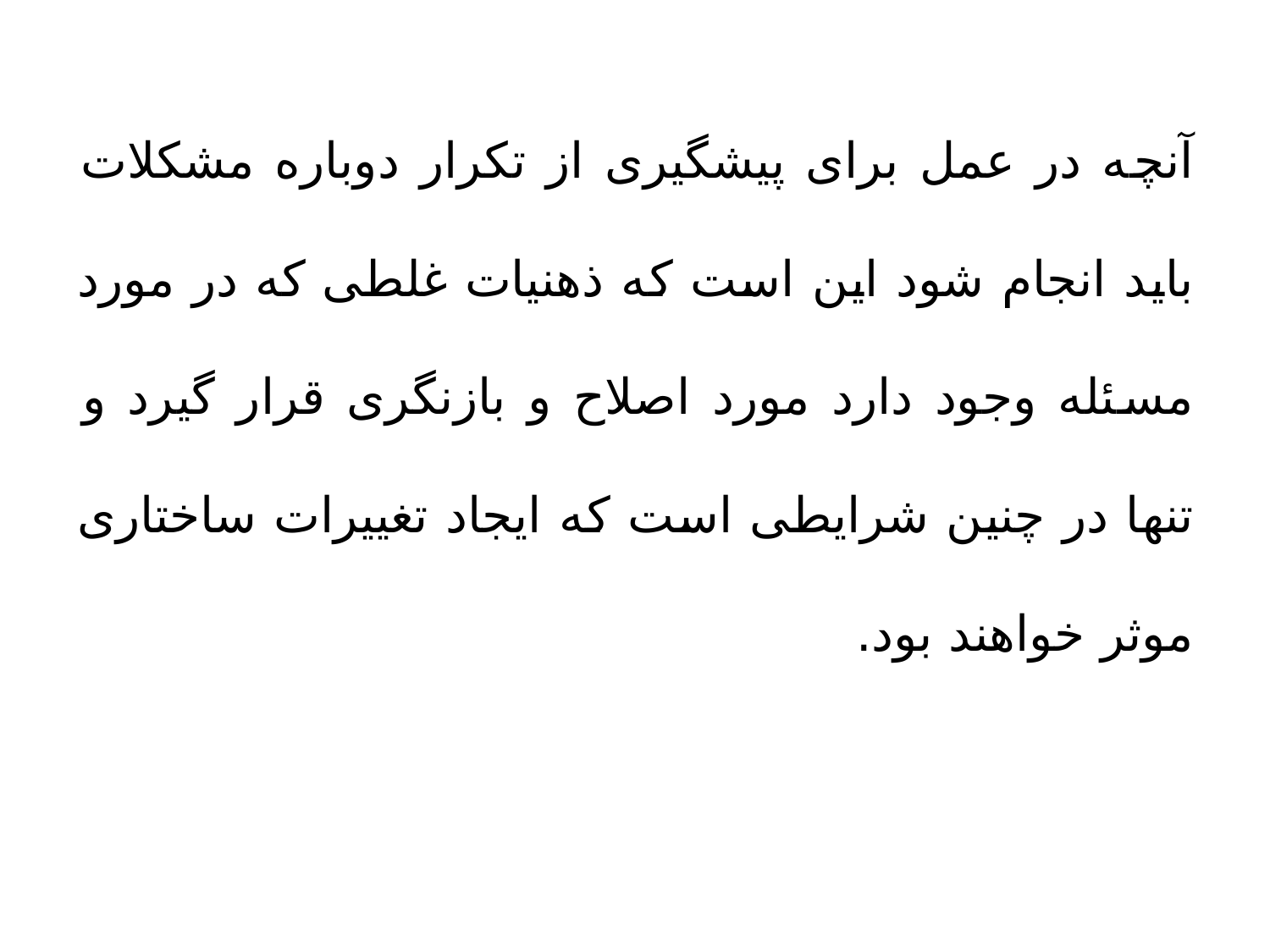

آنچه در عمل برای پیشگیری از تکرار دوباره مشکلات باید انجام شود این است که ذهنیات غلطی که در مورد مسئله وجود دارد مورد اصلاح و بازنگری قرار گیرد و تنها در چنین شرایطی است که ایجاد تغییرات ساختاری موثر خواهند بود.